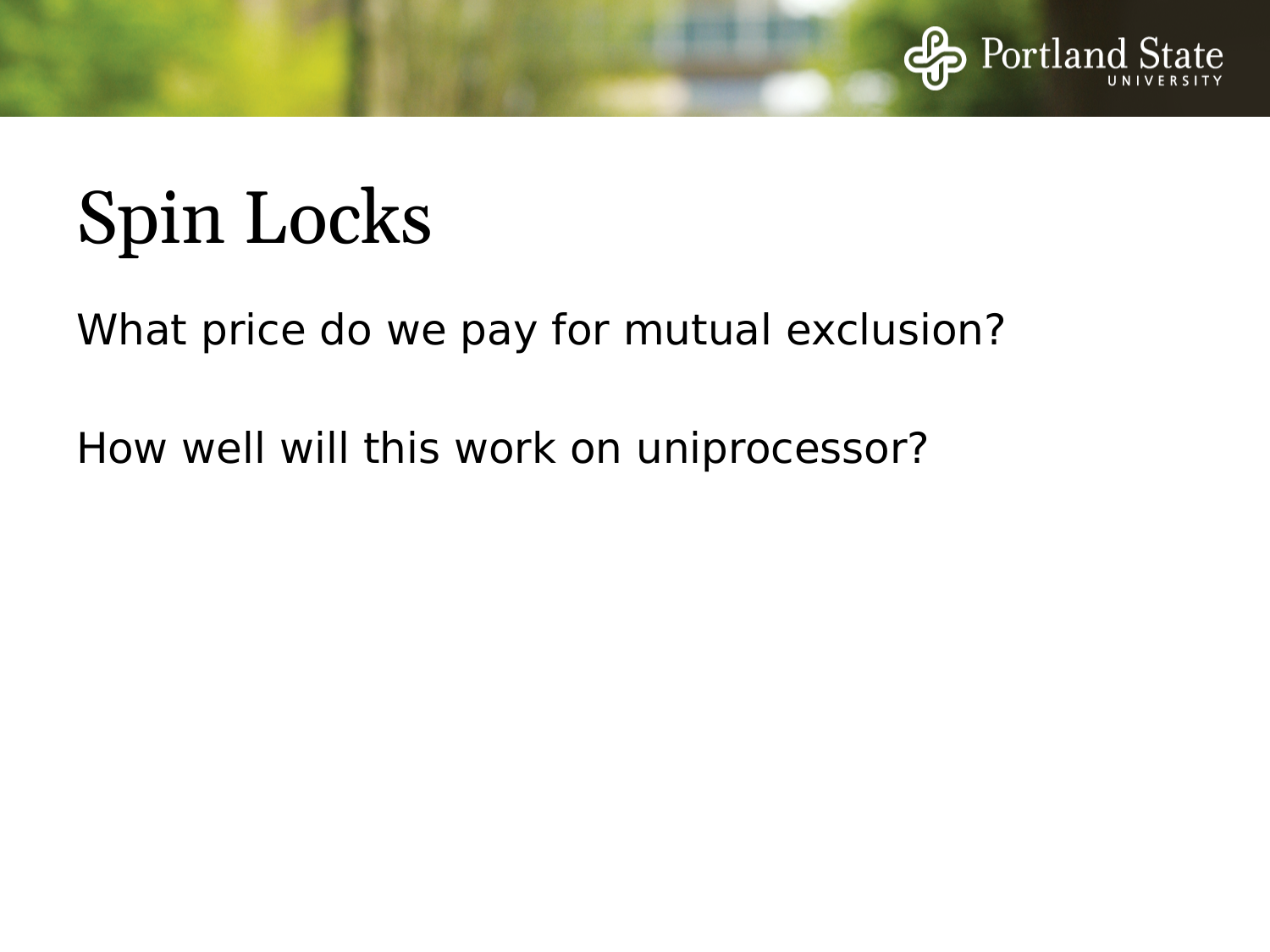

# Spin Locks
What price do we pay for mutual exclusion?

How well will this work on uniprocessor?